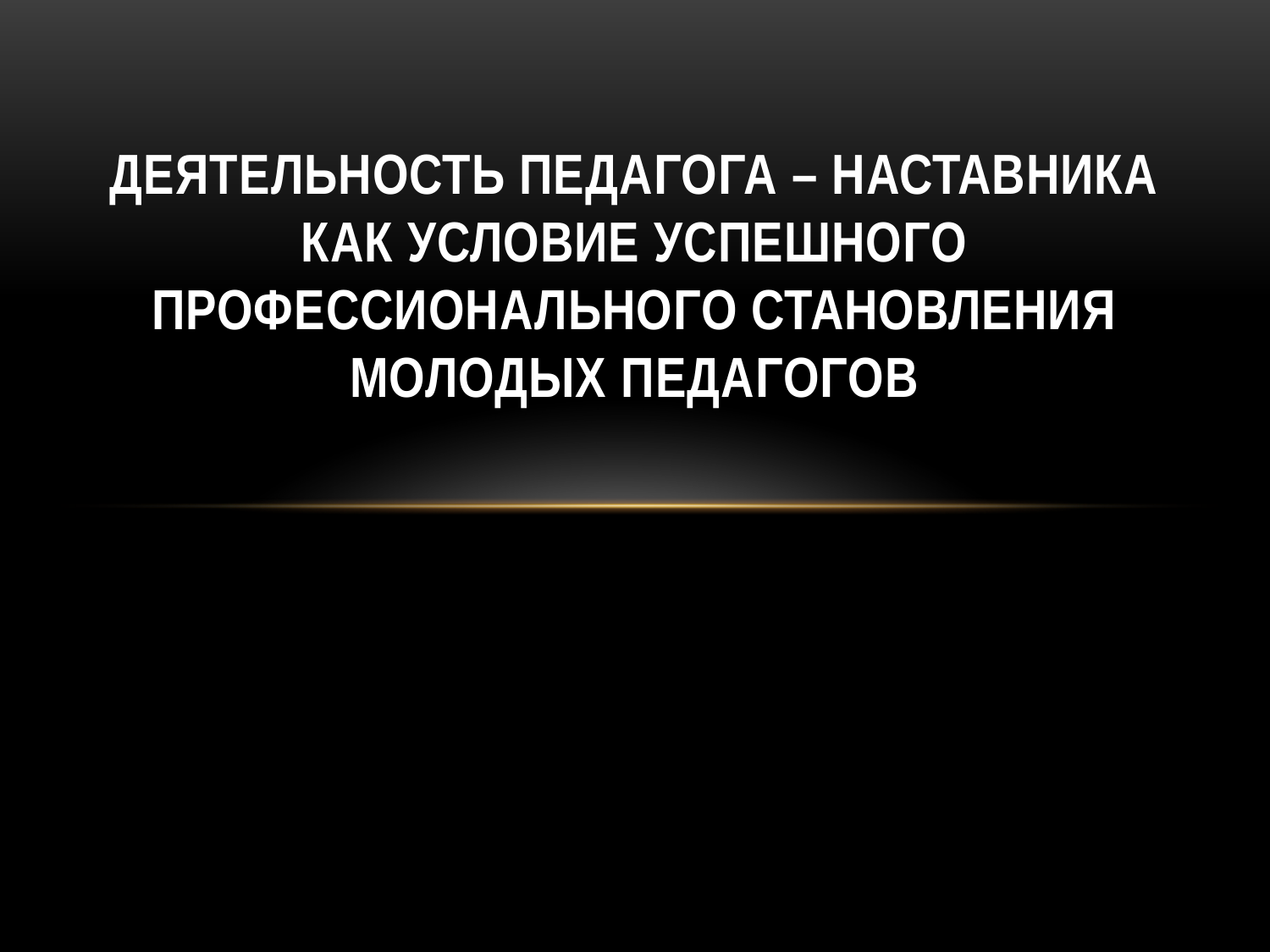

# Деятельность педагога – наставника как условие успешного профессионального становления молодых педагогов